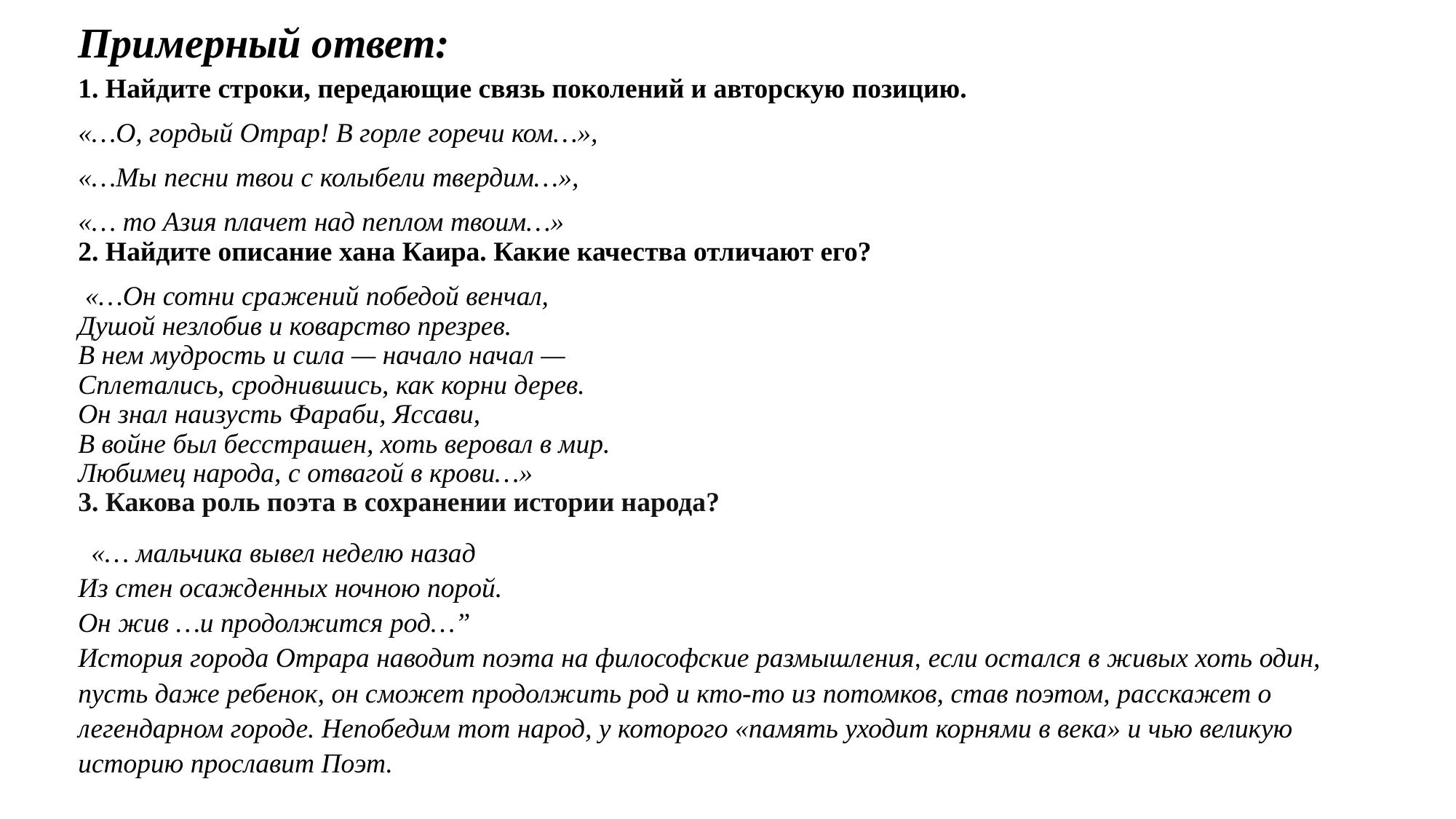

# Примерный ответ:
1. Найдите строки, передающие связь поколений и авторскую позицию.
«…О, гордый Отрар! В горле горечи ком…»,
«…Мы песни твои с колыбели твердим…»,
«… то Азия плачет над пеплом твоим…»
2. Найдите описание хана Каира. Какие качества отличают его?
 «…Он сотни сражений победой венчал,
Душой незлобив и коварство презрев.
В нем мудрость и сила — начало начал —
Сплетались, сроднившись, как корни дерев.
Он знал наизусть Фараби, Яссави,
В войне был бесстрашен, хоть веровал в мир.
Любимец народа, с отвагой в крови…»
3. Какова роль поэта в сохранении истории народа?
  «… мальчика вывел неделю назад
Из стен осажденных ночною порой.
Он жив …и продолжится род…”
История города Отрара наводит поэта на философские размышления, если остался в живых хоть один, пусть даже ребенок, он сможет продолжить род и кто-то из потомков, став поэтом, расскажет о легендарном городе. Непобедим тот народ, у которого «память уходит корнями в века» и чью великую историю прославит Поэт.